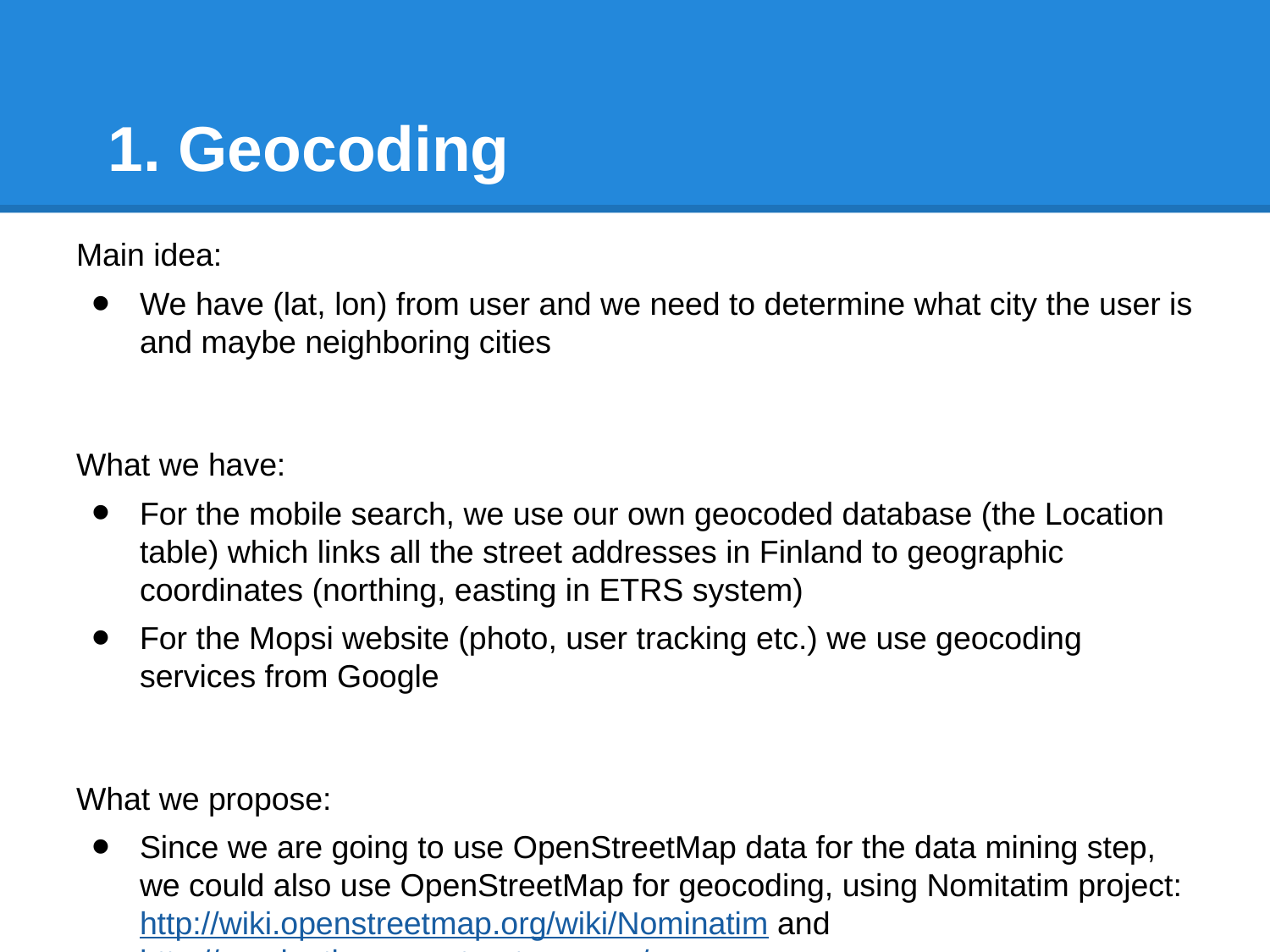

# 1. Geocoding
Main idea:
We have (lat, lon) from user and we need to determine what city the user is and maybe neighboring cities

What we have:
For the mobile search, we use our own geocoded database (the Location table) which links all the street addresses in Finland to geographic coordinates (northing, easting in ETRS system)
For the Mopsi website (photo, user tracking etc.) we use geocoding services from Google

What we propose:
Since we are going to use OpenStreetMap data for the data mining step, we could also use OpenStreetMap for geocoding, using Nomitatim project: http://wiki.openstreetmap.org/wiki/Nominatim and http://nominatim.openstreetmap.org/